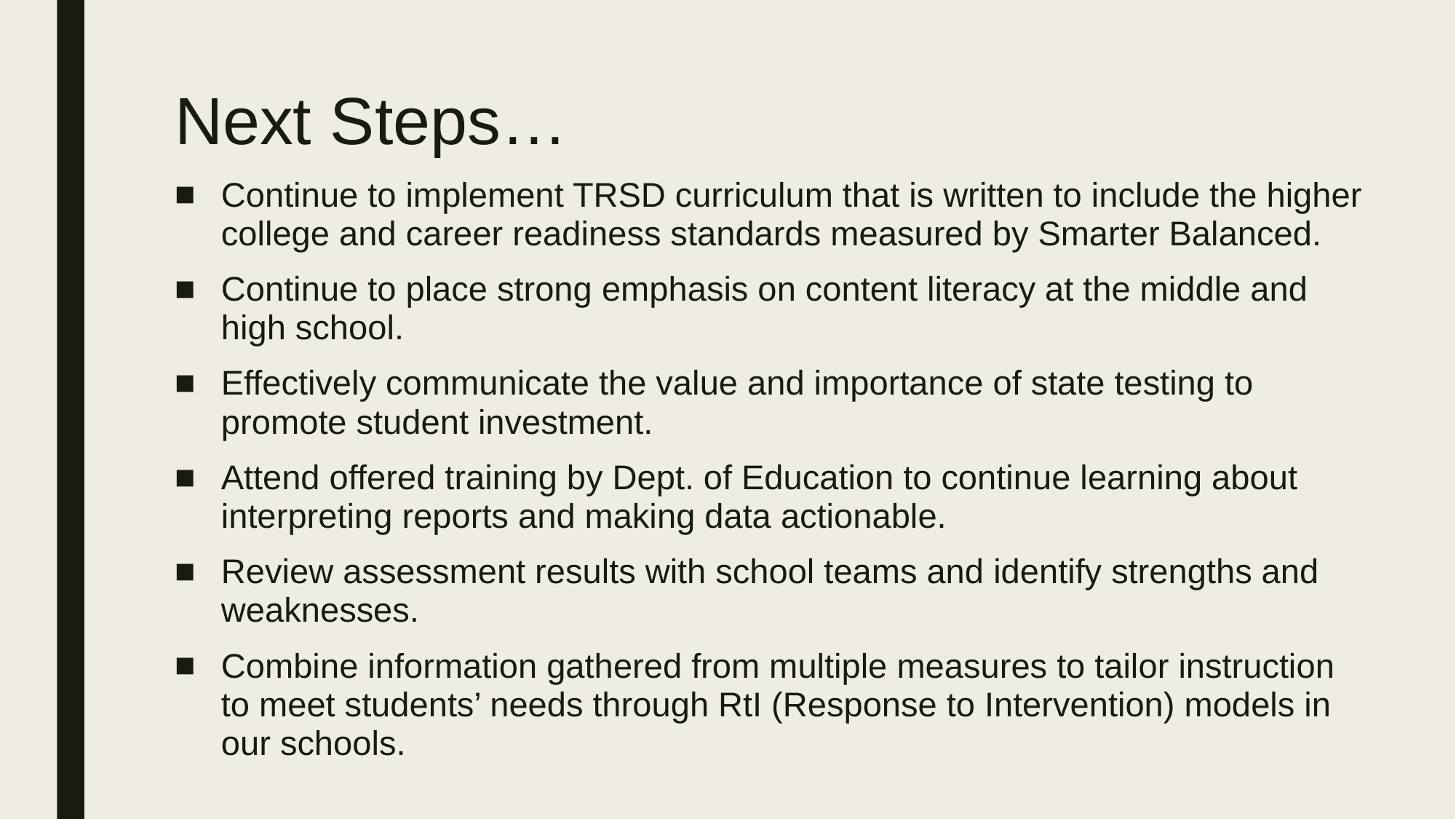

# Next Steps…
Continue to implement TRSD curriculum that is written to include the higher college and career readiness standards measured by Smarter Balanced.
Continue to place strong emphasis on content literacy at the middle and high school.
Effectively communicate the value and importance of state testing to promote student investment.
Attend offered training by Dept. of Education to continue learning about interpreting reports and making data actionable.
Review assessment results with school teams and identify strengths and weaknesses.
Combine information gathered from multiple measures to tailor instruction to meet students’ needs through RtI (Response to Intervention) models in our schools.